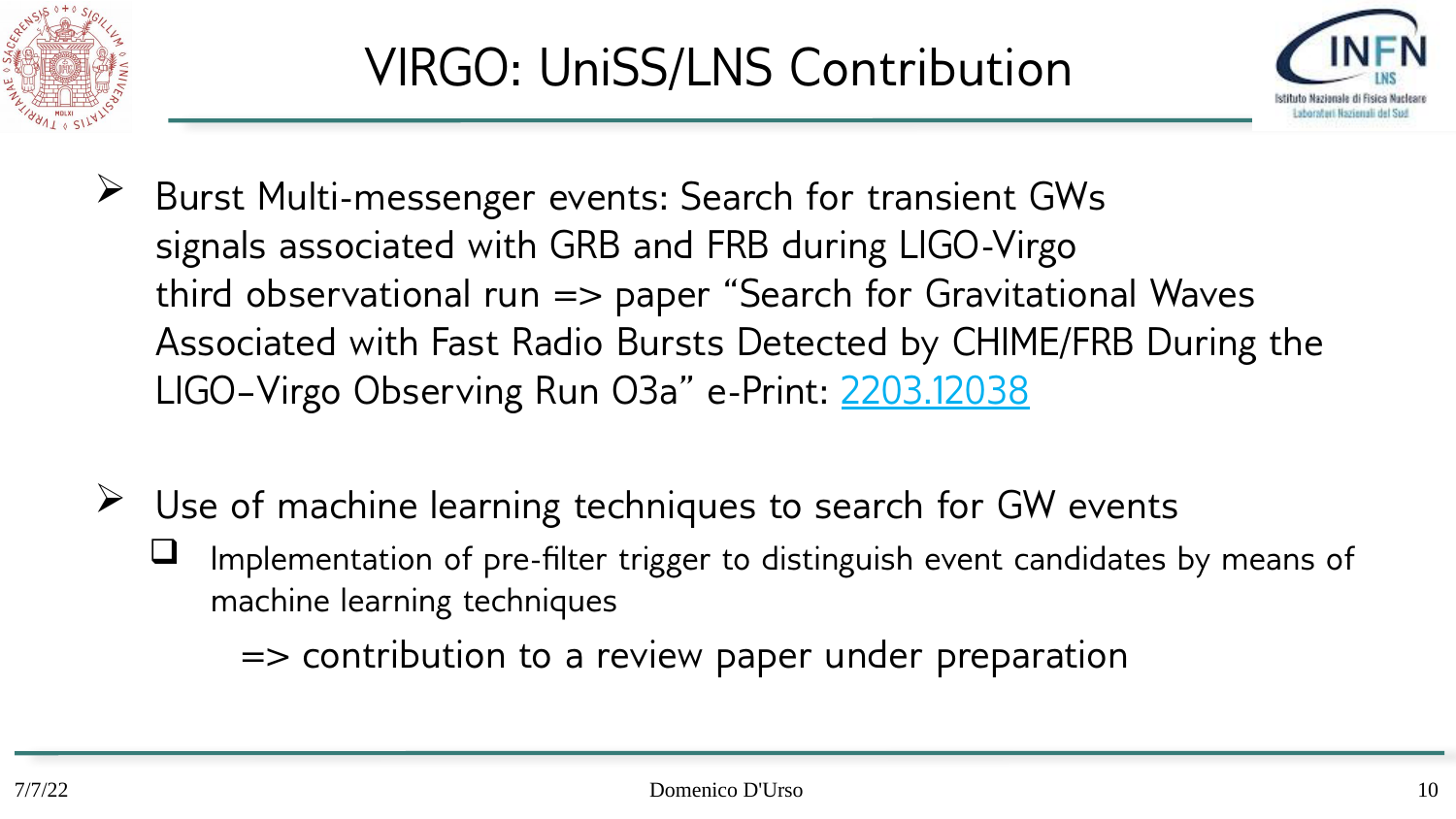

# VIRGO: UniSS/LNS Contribution
Burst Multi-messenger events: Search for transient GWs signals associated with GRB and FRB during LIGO-Virgo third observational run => paper “Search for Gravitational Waves Associated with Fast Radio Bursts Detected by CHIME/FRB During the LIGO–Virgo Observing Run O3a” e-Print: 2203.12038

Use of machine learning techniques to search for GW events
Implementation of pre-filter trigger to distinguish event candidates by means of machine learning techniques
	=> contribution to a review paper under preparation

7/7/22
Domenico D'Urso
10